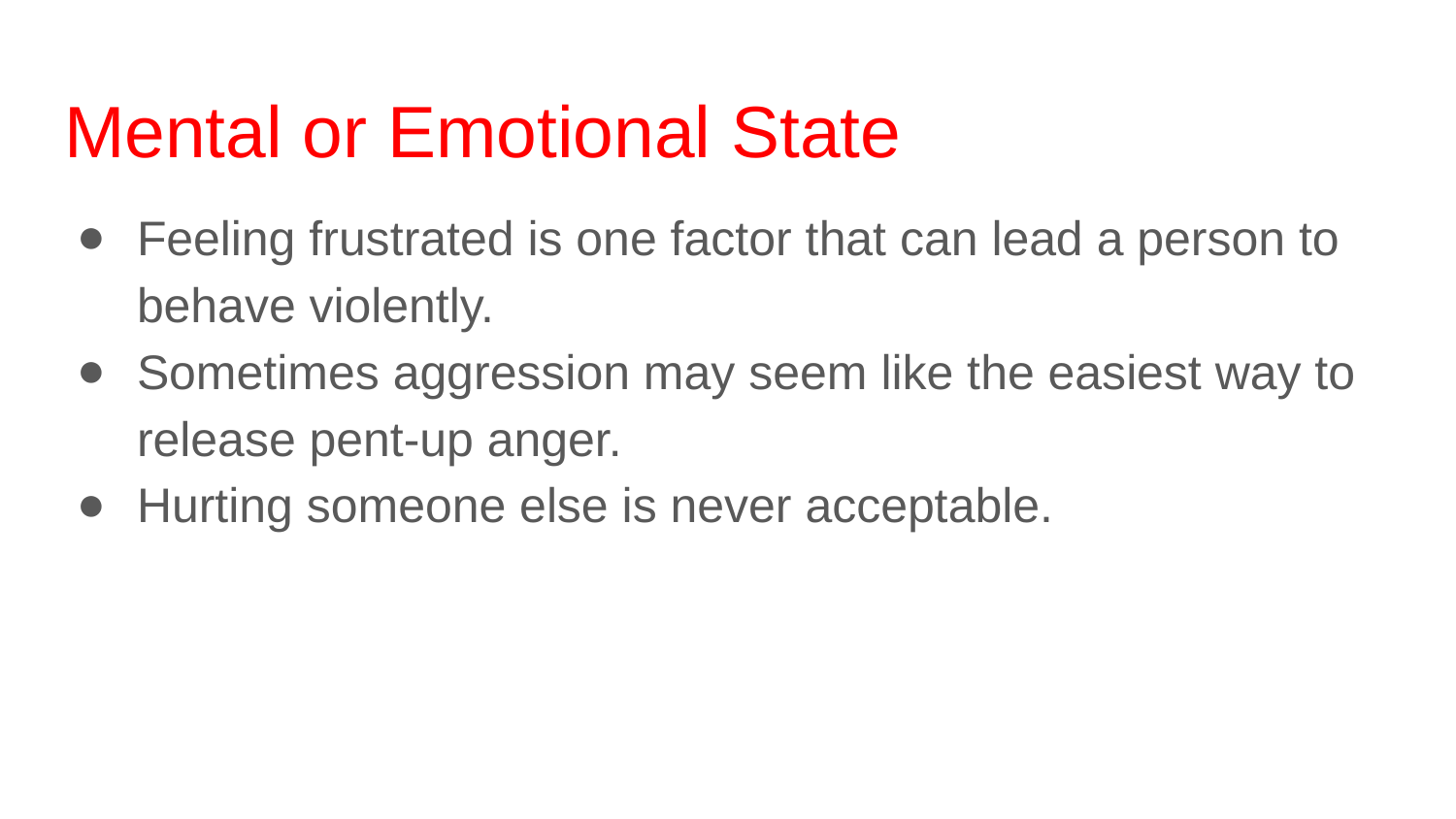

# Mental or Emotional State
Feeling frustrated is one factor that can lead a person to behave violently.
Sometimes aggression may seem like the easiest way to release pent-up anger.
Hurting someone else is never acceptable.